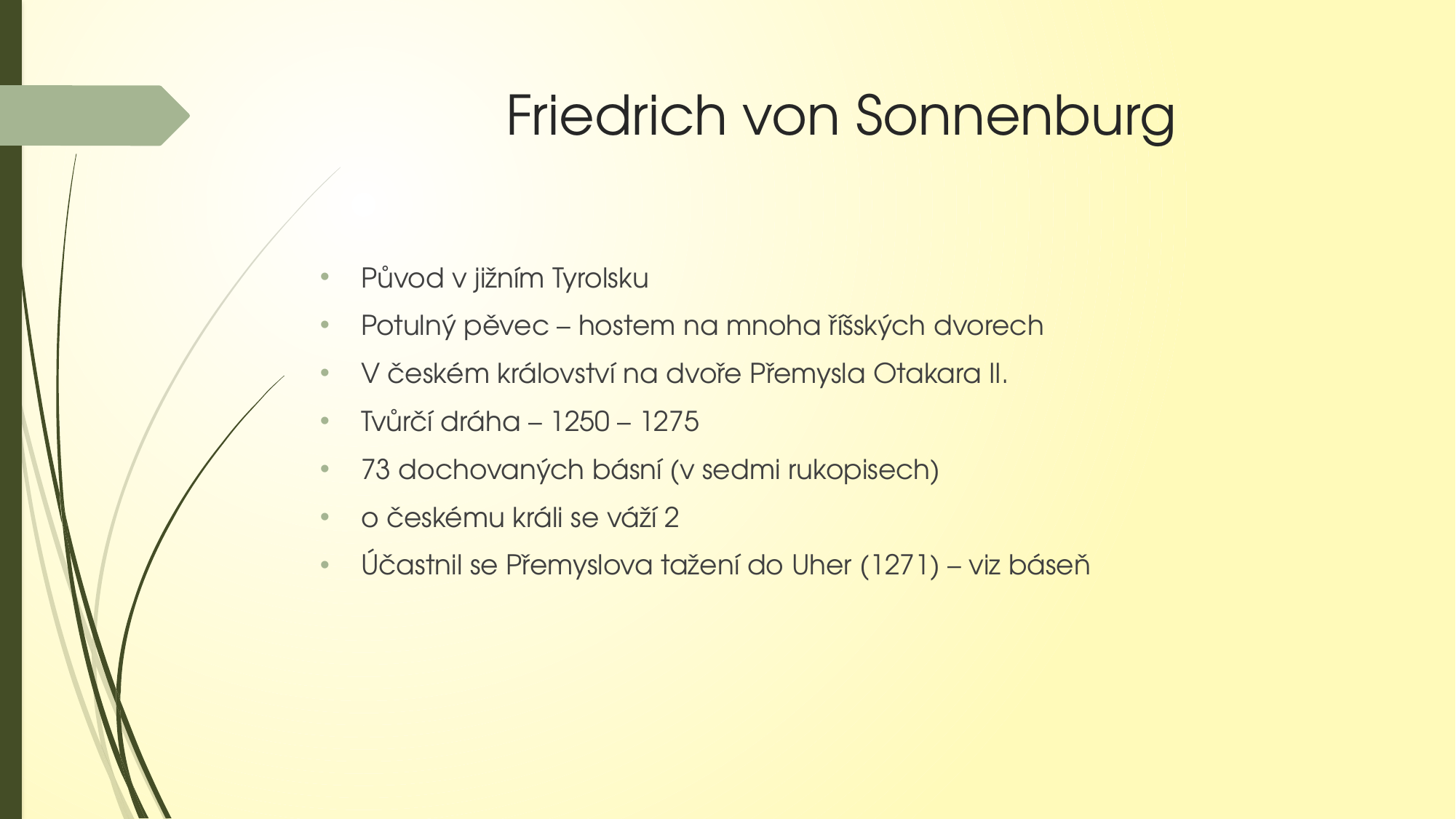

# Friedrich von Sonnenburg
Původ v jižním Tyrolsku
Potulný pěvec – hostem na mnoha říšských dvorech
V českém království na dvoře Přemysla Otakara II.
Tvůrčí dráha – 1250 – 1275
73 dochovaných básní (v sedmi rukopisech)
o českému králi se váží 2
Účastnil se Přemyslova tažení do Uher (1271) – viz báseň